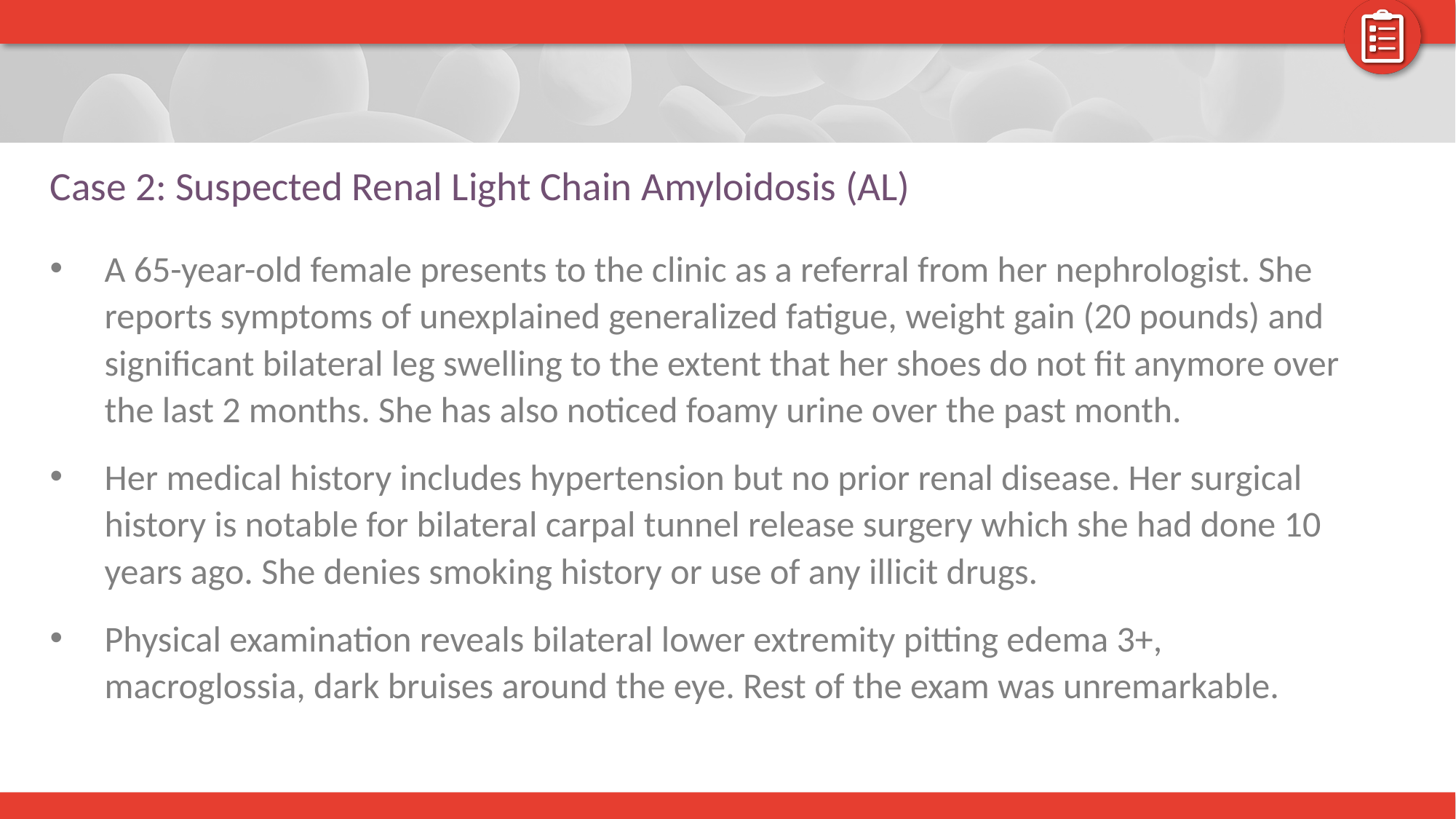

# Case 2: Suspected Renal Light Chain Amyloidosis (AL)
A 65-year-old female presents to the clinic as a referral from her nephrologist. She reports symptoms of unexplained generalized fatigue, weight gain (20 pounds) and significant bilateral leg swelling to the extent that her shoes do not fit anymore over the last 2 months. She has also noticed foamy urine over the past month.
Her medical history includes hypertension but no prior renal disease. Her surgical history is notable for bilateral carpal tunnel release surgery which she had done 10 years ago. She denies smoking history or use of any illicit drugs.
Physical examination reveals bilateral lower extremity pitting edema 3+,  macroglossia, dark bruises around the eye. Rest of the exam was unremarkable.